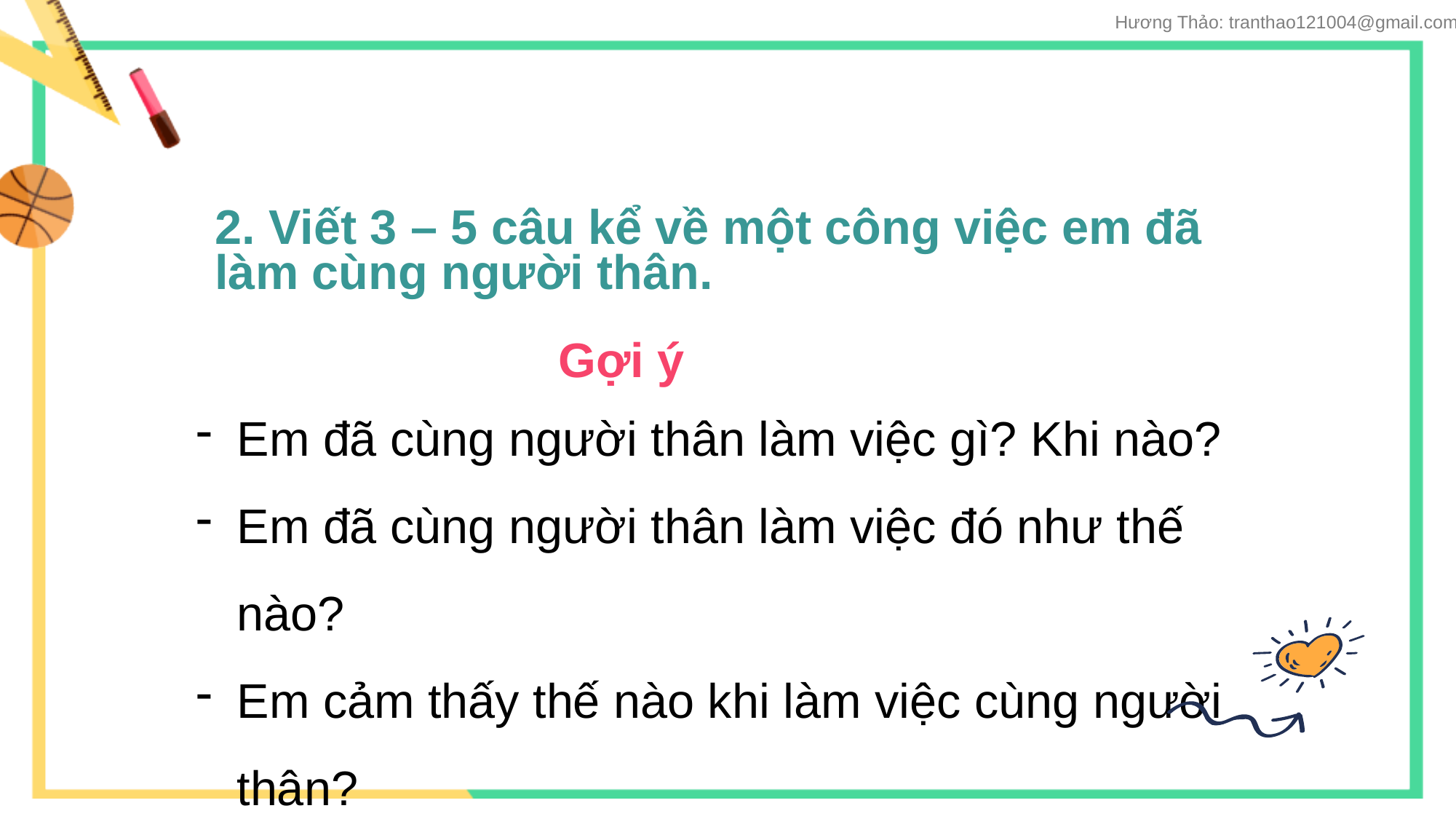

2. Viết 3 – 5 câu kể về một công việc em đã làm cùng người thân.
Gợi ý
Em đã cùng người thân làm việc gì? Khi nào?
Em đã cùng người thân làm việc đó như thế nào?
Em cảm thấy thế nào khi làm việc cùng người thân?